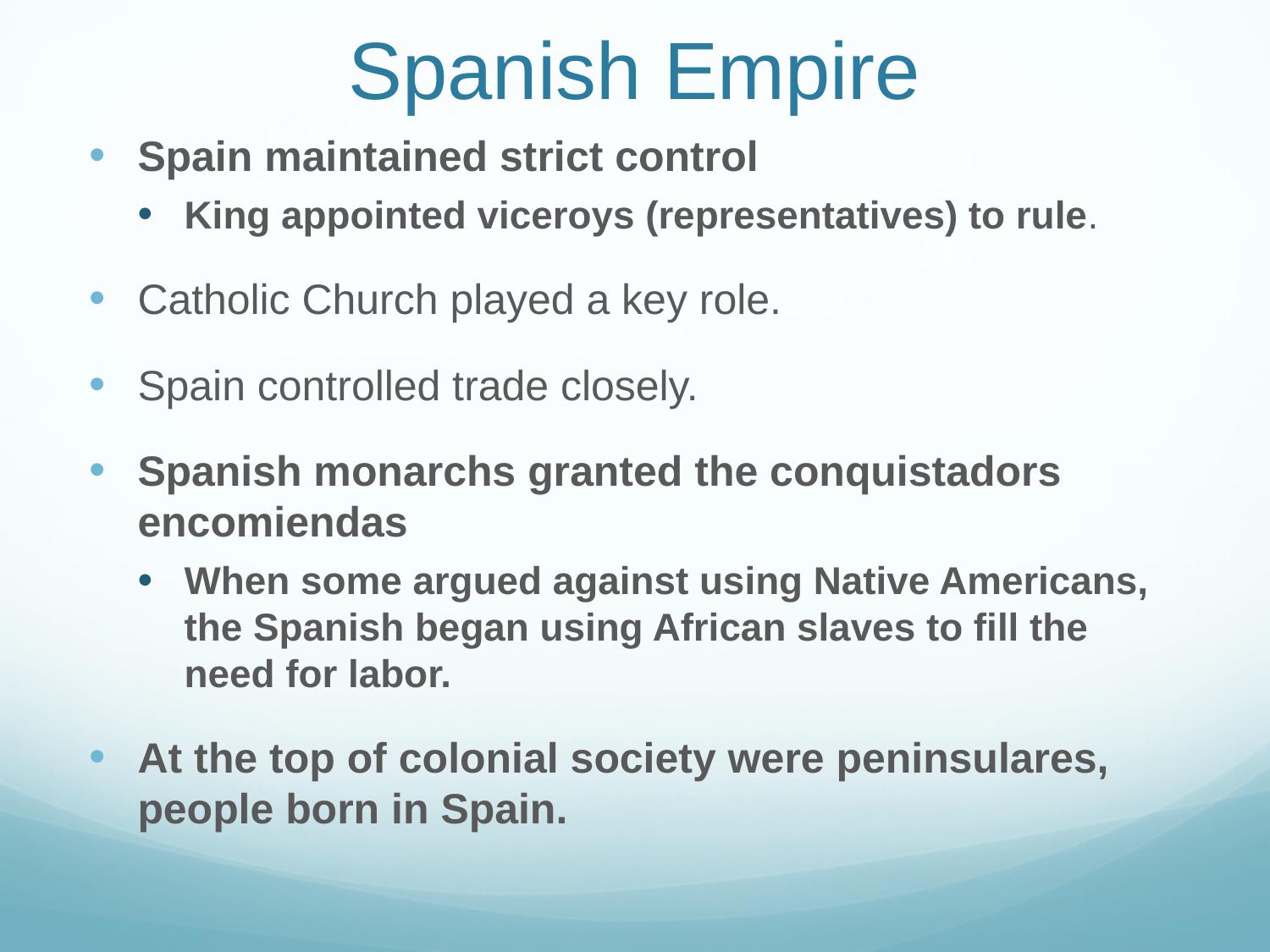

# Spanish Empire
Spain maintained strict control
King appointed viceroys (representatives) to rule.
Catholic Church played a key role.
Spain controlled trade closely.
Spanish monarchs granted the conquistadors encomiendas
When some argued against using Native Americans, the Spanish began using African slaves to fill the need for labor.
At the top of colonial society were peninsulares, people born in Spain.